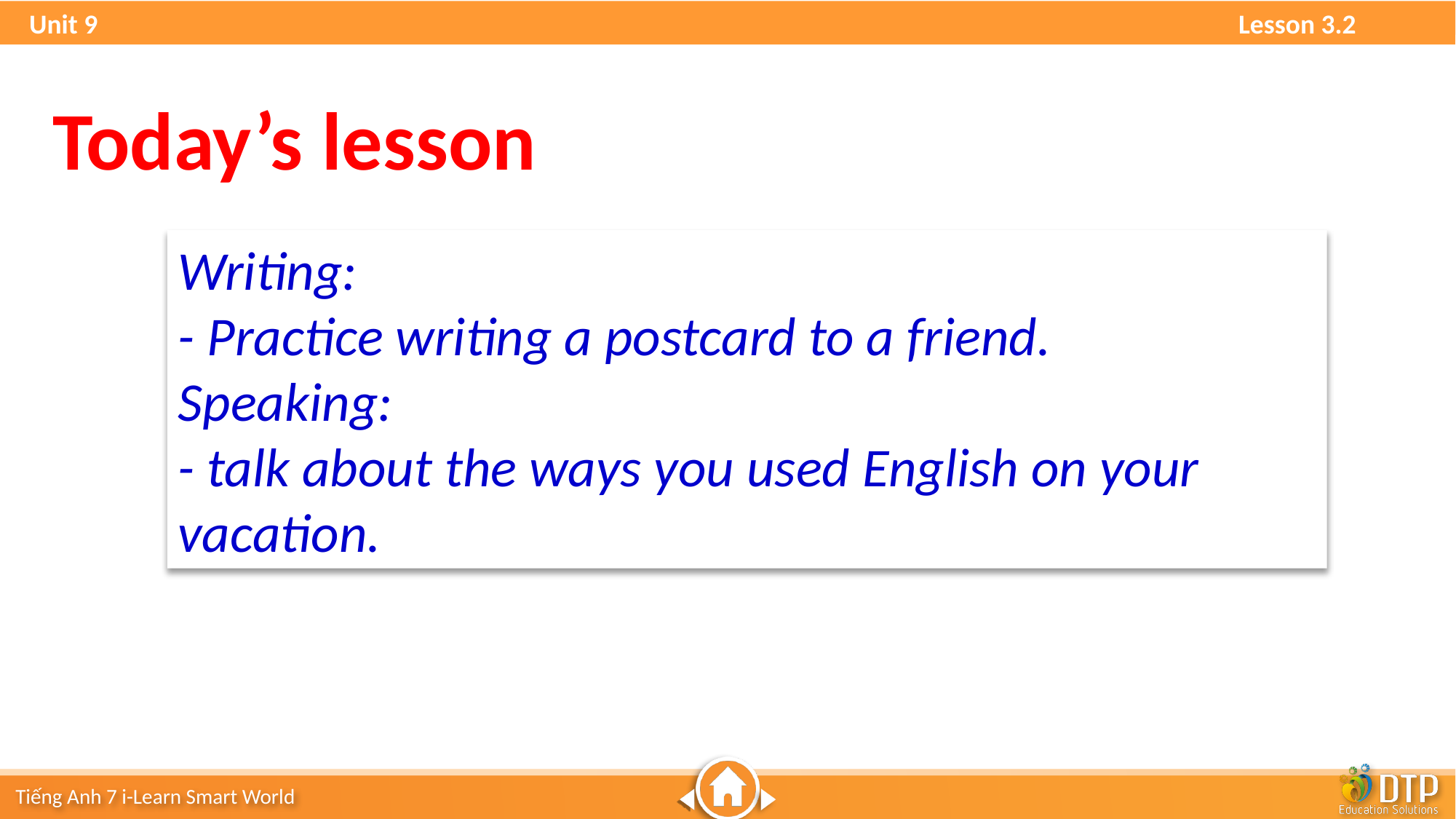

Unit 9                                                                                                                                                                                         Lesson 3.2
Today’s lesson
Writing:
- Practice writing a postcard to a friend.
Speaking:
- talk about the ways you used English on your vacation.